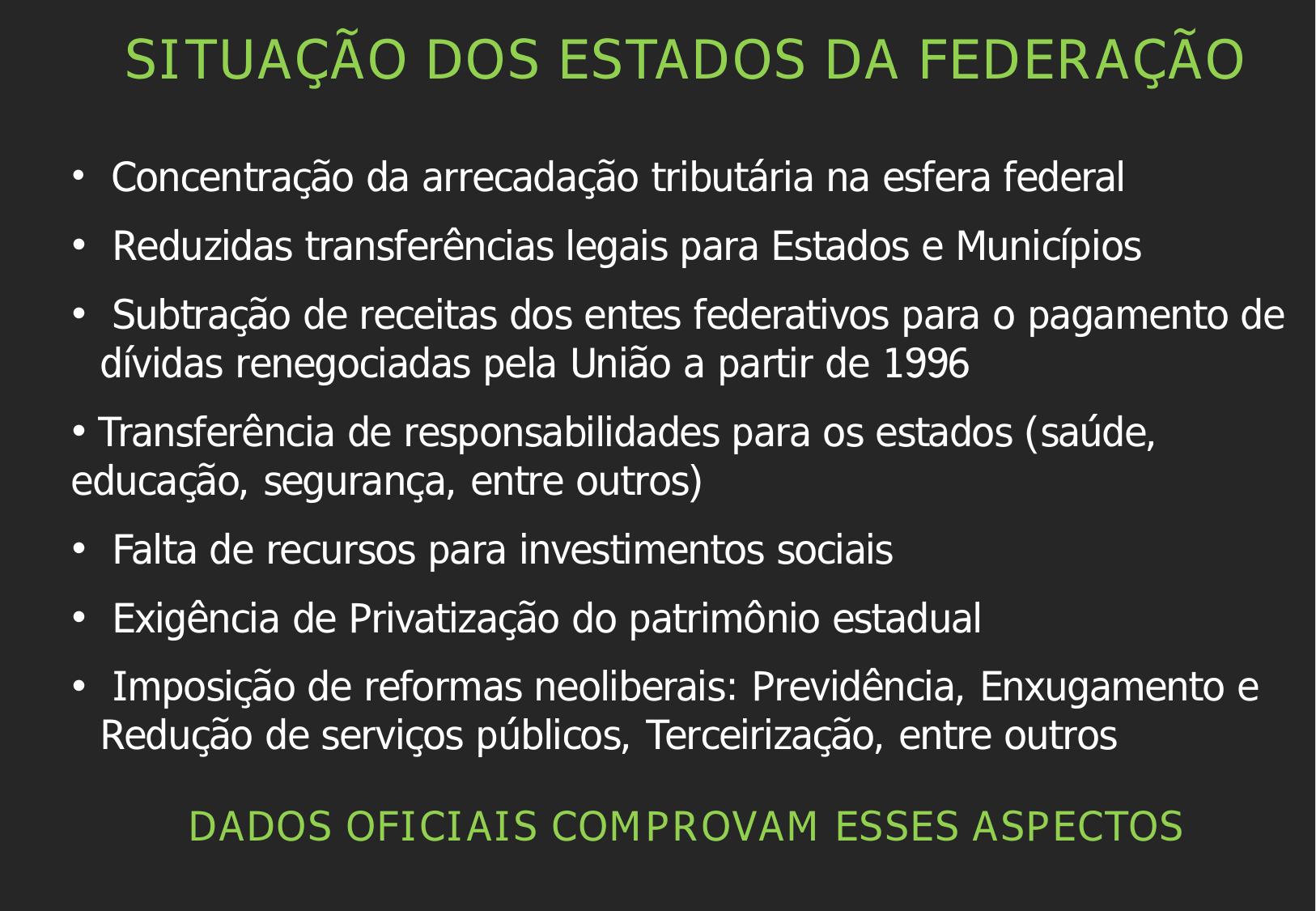

SITUAÇÃO DOS ESTADOS DA FEDERAÇÃO

 Concentração da arrecadação tributária na esfera federal
 Reduzidas transferências legais para Estados e Municípios
 Subtração de receitas dos entes federativos para o pagamento de dívidas renegociadas pela União a partir de 1996
 Transferência de responsabilidades para os estados (saúde, educação, segurança, entre outros)
 Falta de recursos para investimentos sociais
 Exigência de Privatização do patrimônio estadual
 Imposição de reformas neoliberais: Previdência, Enxugamento e Redução de serviços públicos, Terceirização, entre outros

DADOS OFICIAIS COMPROVAM ESSES ASPECTOS